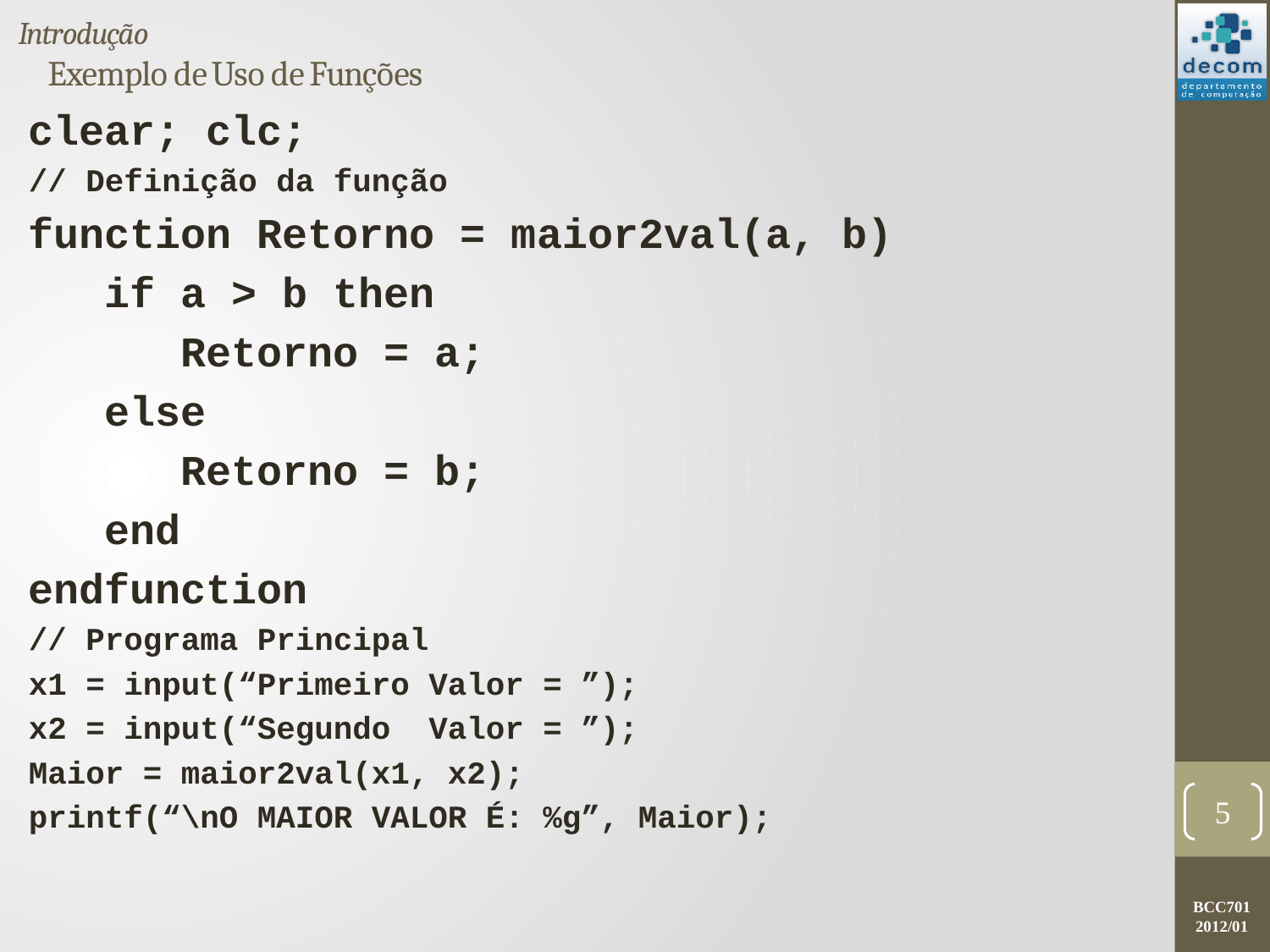

Introdução
# Exemplo de Uso de Funções
clear; clc;
// Definição da função
function Retorno = maior2val(a, b)
   if a > b then
      Retorno = a;
   else
      Retorno = b;
   end
endfunction
// Programa Principal
x1 = input(“Primeiro Valor = ”);
x2 = input(“Segundo  Valor = ”);
Maior = maior2val(x1, x2);
printf(“\nO MAIOR VALOR É: %g”, Maior);
5